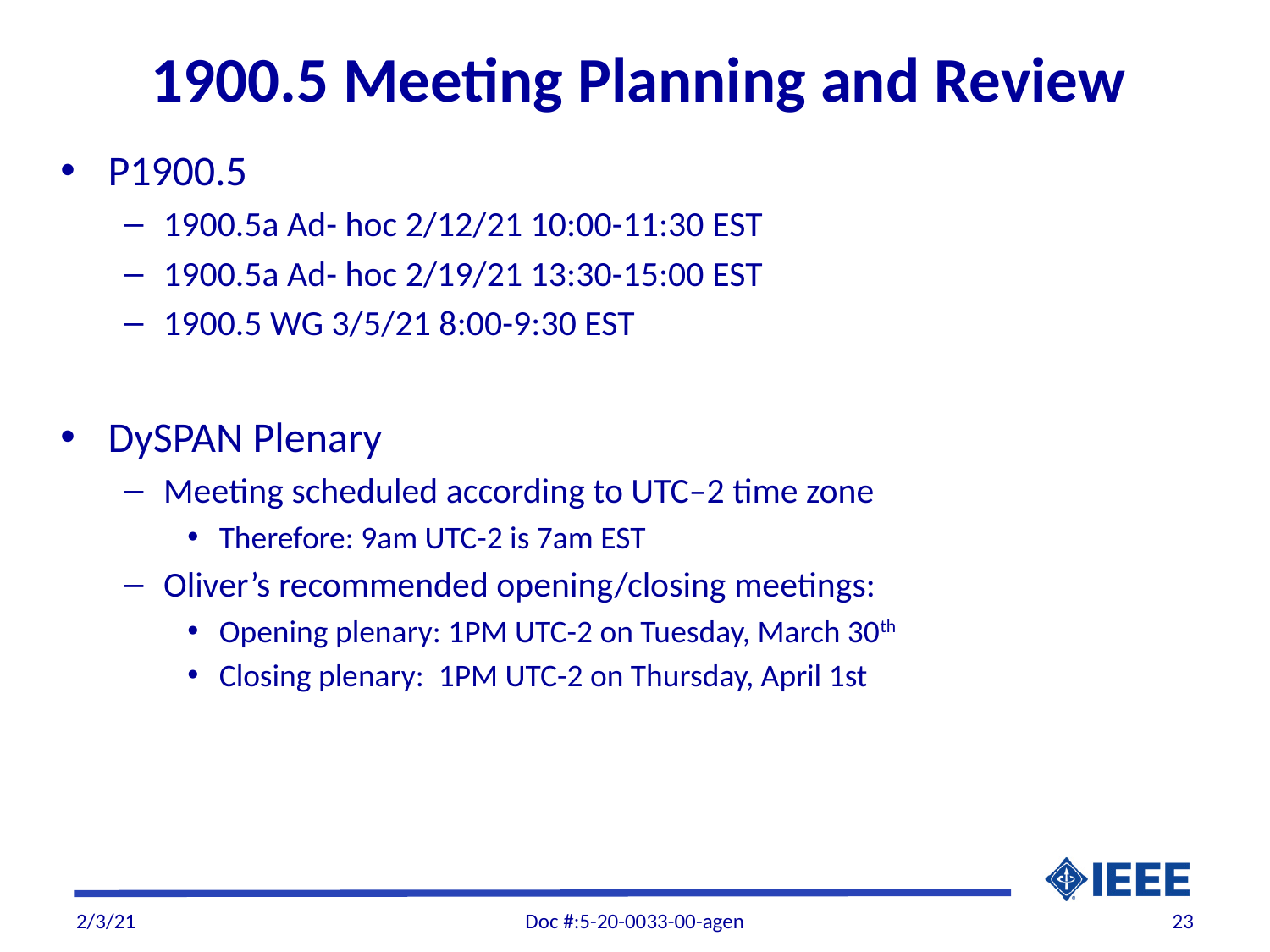

# 1900.5 Meeting Planning and Review
P1900.5
1900.5a Ad- hoc 2/12/21 10:00-11:30 EST
1900.5a Ad- hoc 2/19/21 13:30-15:00 EST
1900.5 WG 3/5/21 8:00-9:30 EST

DySPAN Plenary
Meeting scheduled according to UTC–2 time zone
Therefore: 9am UTC-2 is 7am EST
Oliver’s recommended opening/closing meetings:
Opening plenary: 1PM UTC-2 on Tuesday, March 30th
Closing plenary:  1PM UTC-2 on Thursday, April 1st

2/3/21
Doc #:5-20-0033-00-agen
23